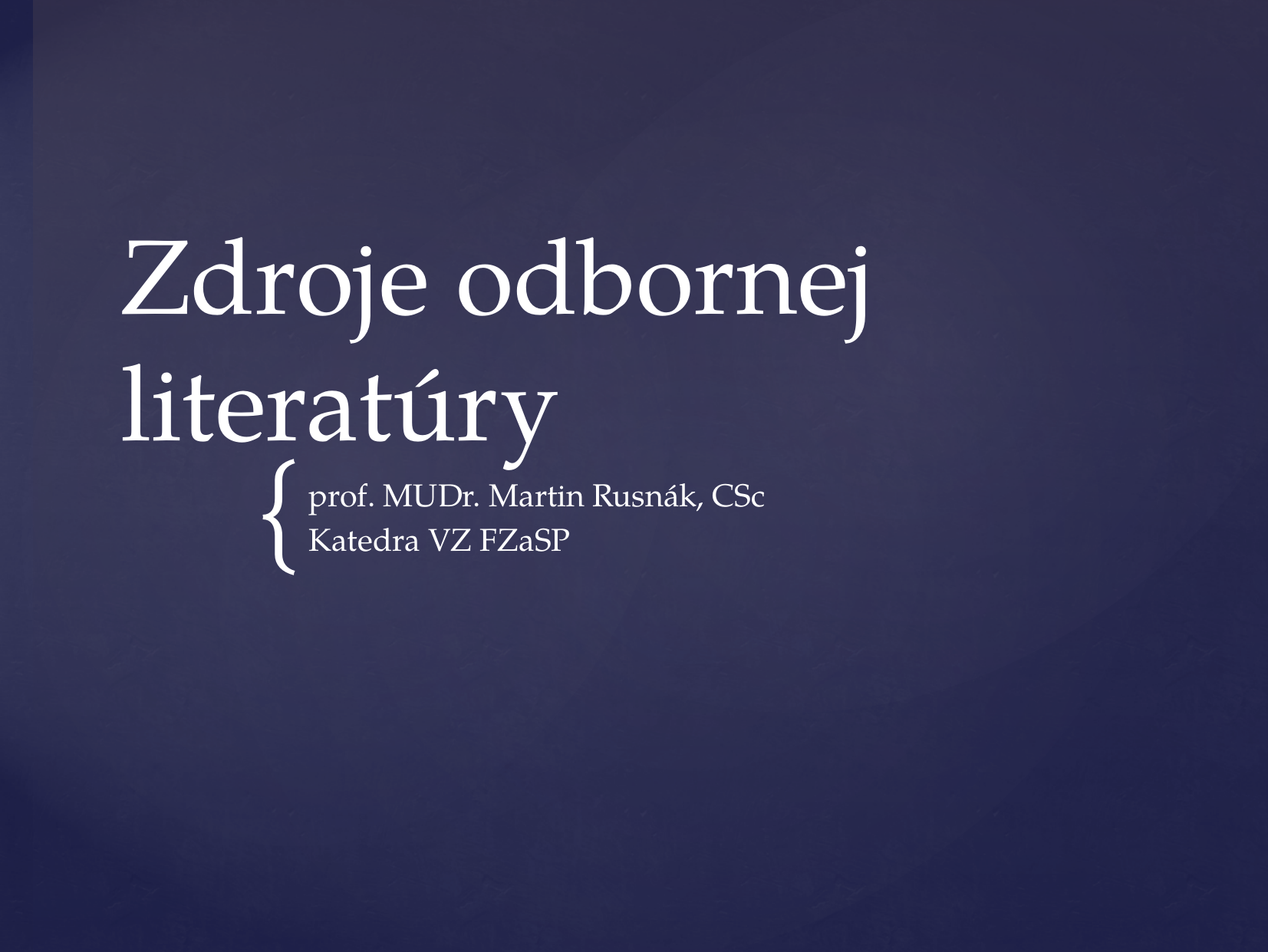

# Zdroje odbornej literatúry
prof. MUDr. Martin Rusnák, CSc
Katedra VZ FZaSP